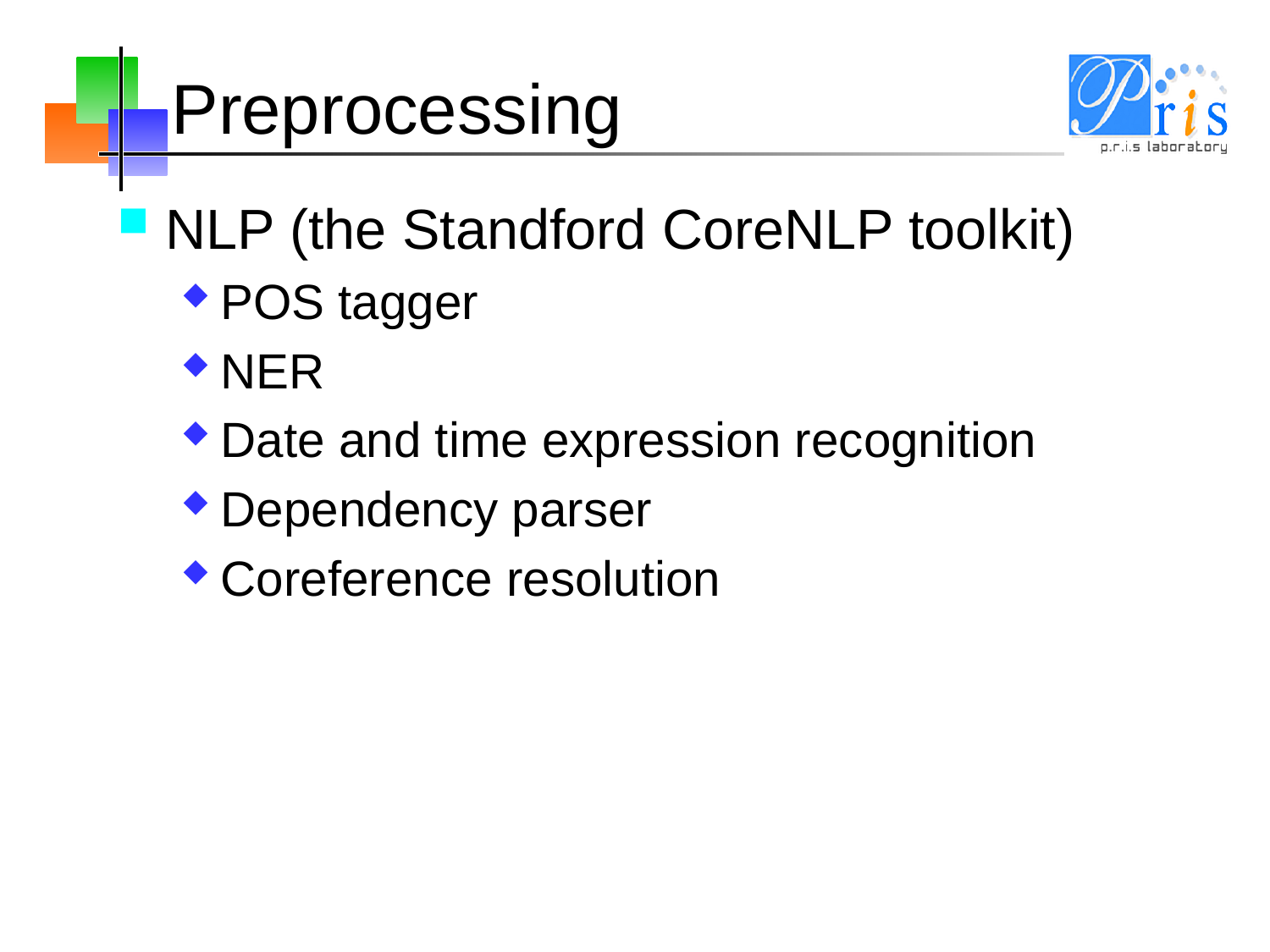

# Preprocessing
NLP (the Standford CoreNLP toolkit)
POS tagger
NER
Date and time expression recognition
Dependency parser
Coreference resolution